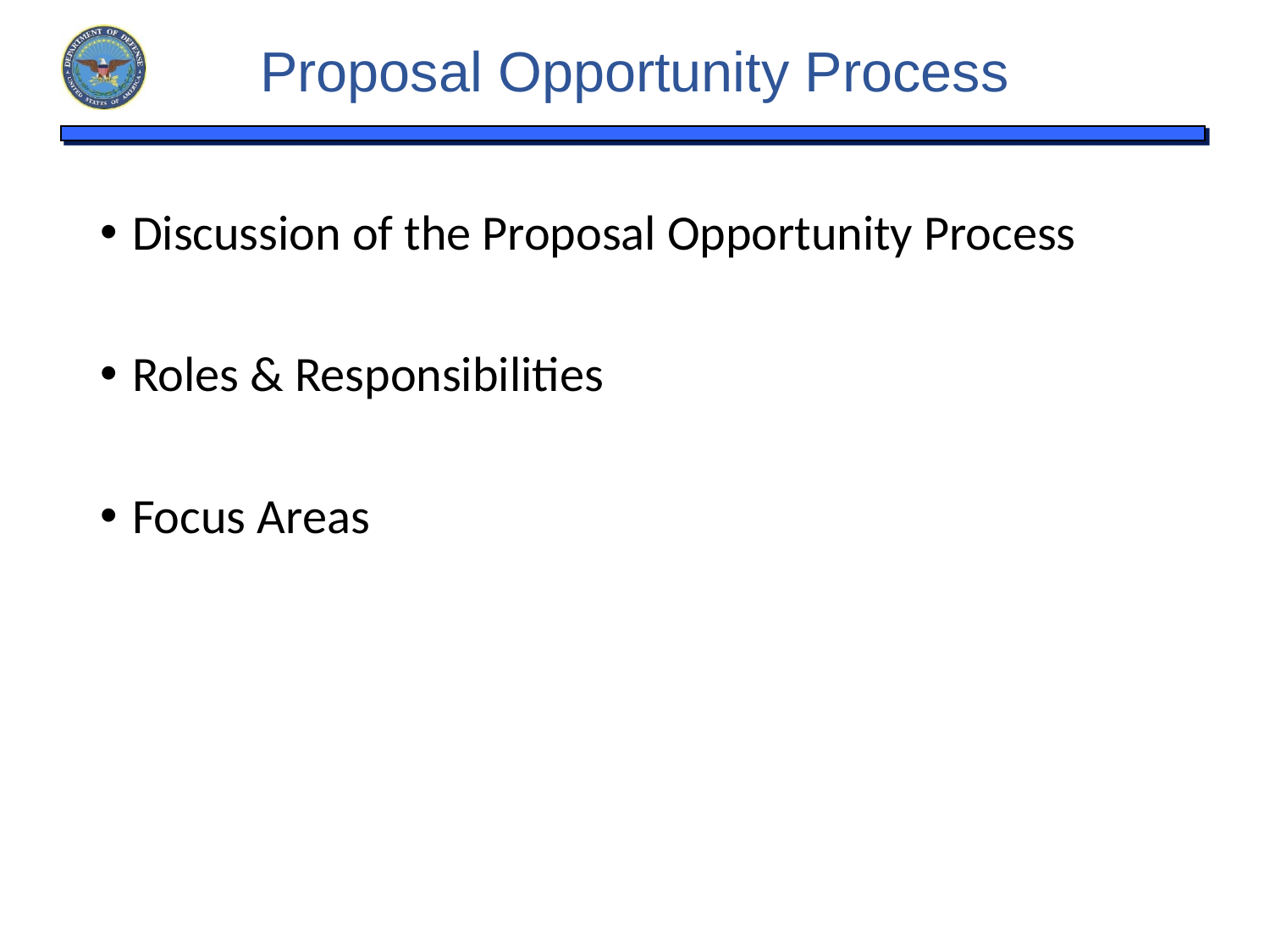

# Proposal Opportunity Process
Discussion of the Proposal Opportunity Process

Roles & Responsibilities

Focus Areas